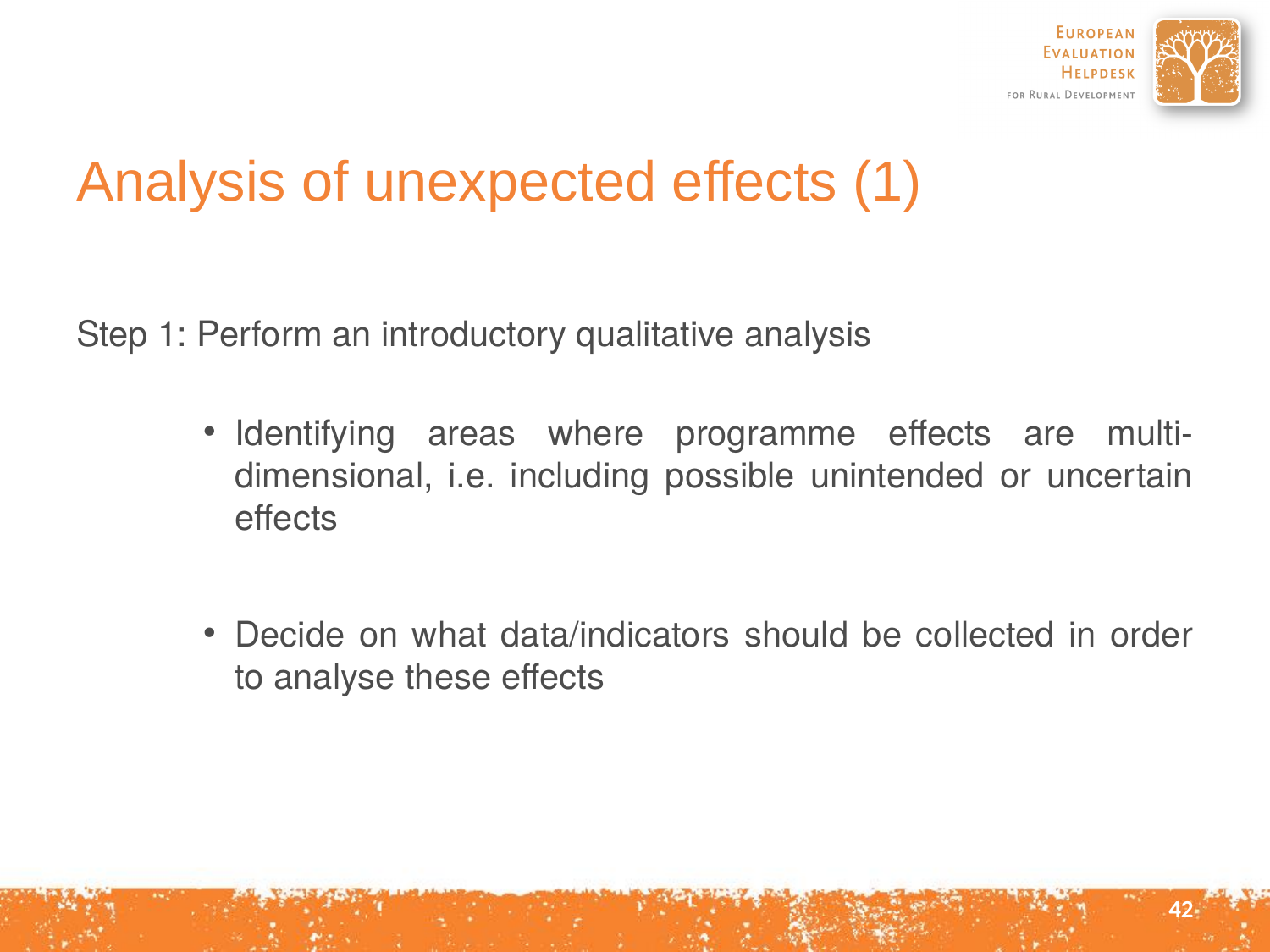

# Analysis of unexpected effects (1)
Step 1: Perform an introductory qualitative analysis

Identifying areas where programme effects are multi-dimensional, i.e. including possible unintended or uncertain effects

Decide on what data/indicators should be collected in order to analyse these effects

42